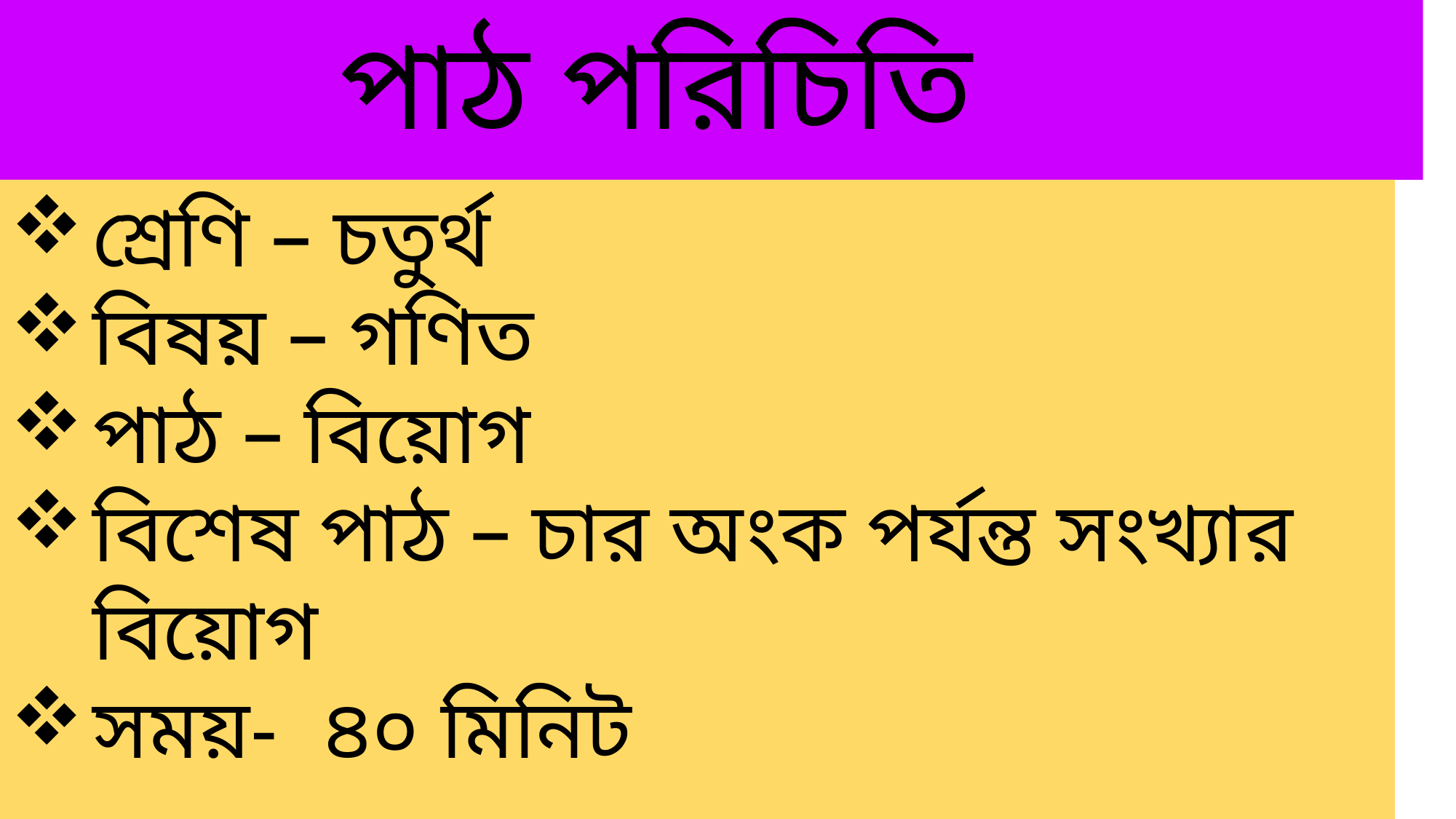

# পাঠ পরিচিতি
শ্রেণি – চতুর্থ
বিষয় – গণিত
পাঠ – বিয়োগ
বিশেষ পাঠ – চার অংক পর্যন্ত সংখ্যার বিয়োগ
সময়-  ৪০ মিনিট